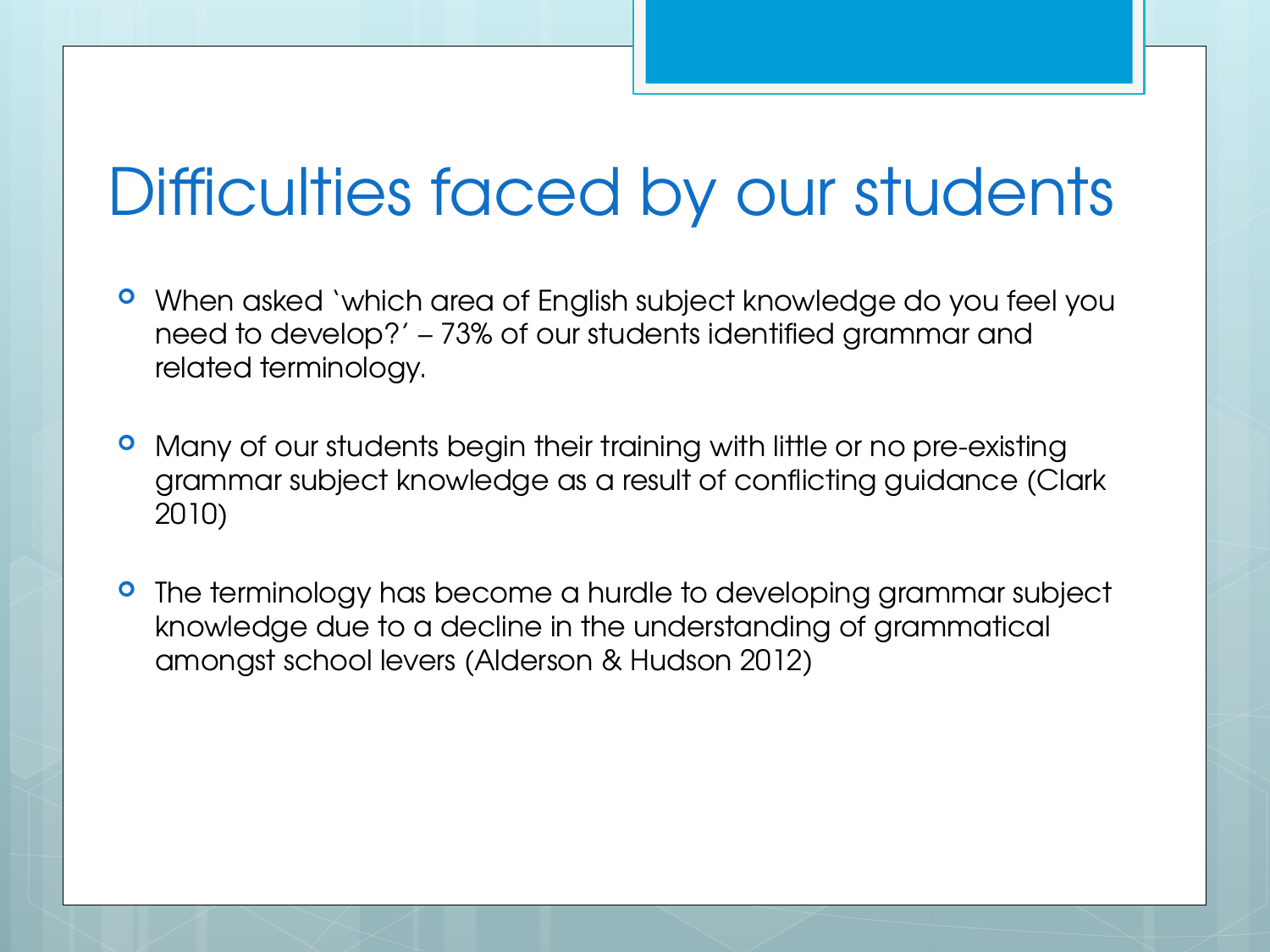

# Difficulties faced by our students
When asked ‘which area of English subject knowledge do you feel you need to develop?’ – 73% of our students identified grammar and related terminology.

Many of our students begin their training with little or no pre-existing grammar subject knowledge as a result of conflicting guidance (Clark 2010)

The terminology has become a hurdle to developing grammar subject knowledge due to a decline in the understanding of grammatical amongst school levers (Alderson & Hudson 2012)